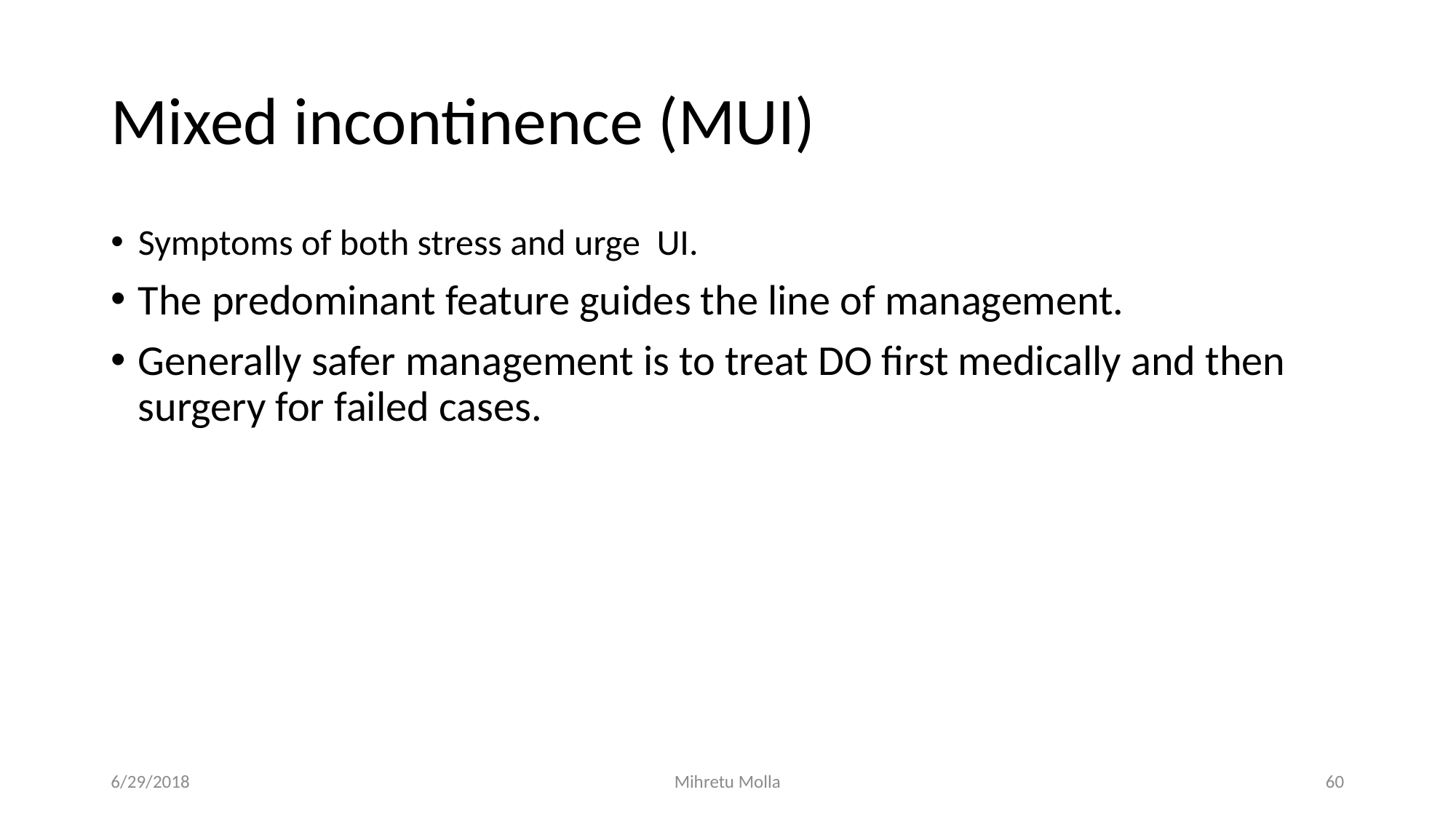

# Mixed incontinence (MUI)
Symptoms of both stress and urge  UI.
The predominant feature guides the line of management.
Generally safer management is to treat DO first medically and then surgery for failed cases.

6/29/2018
Mihretu Molla
60